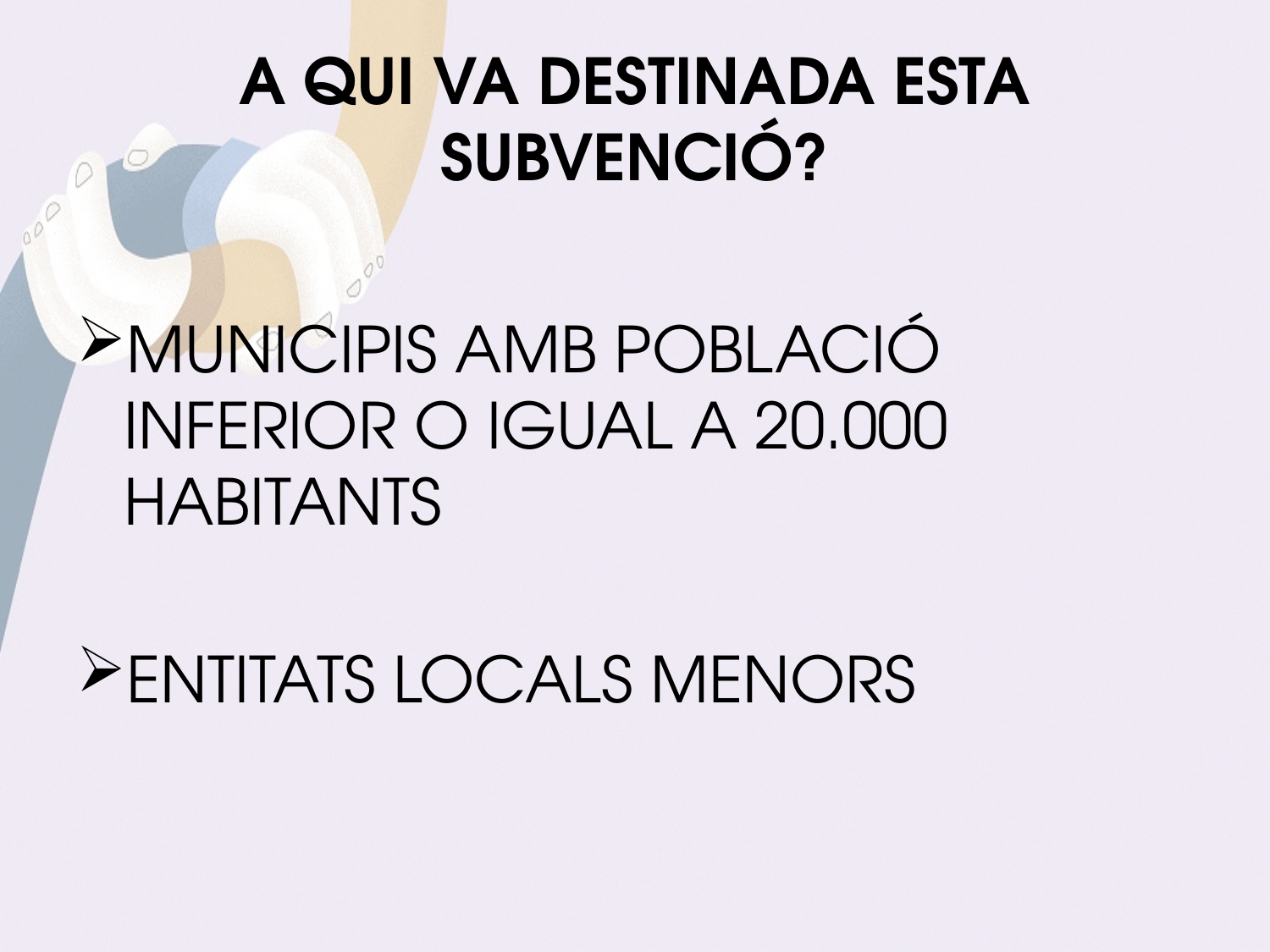

# A QUI VA DESTINADA ESTA SUBVENCIÓ?

MUNICIPIS AMB POBLACIÓ INFERIOR O IGUAL A 20.000 HABITANTS

ENTITATS LOCALS MENORS